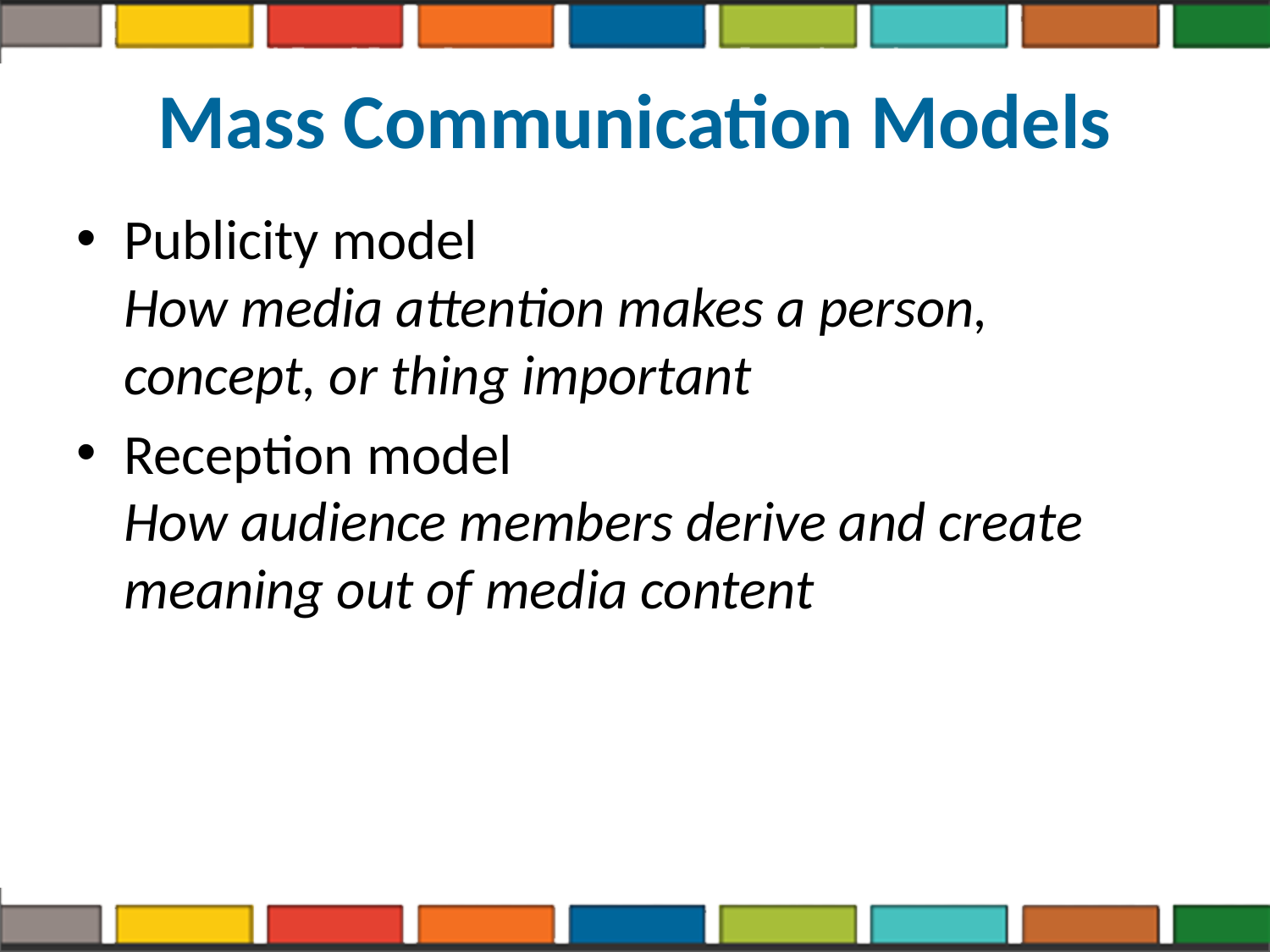

# Mass Communication Models
Publicity model
How media attention makes a person, concept, or thing important
Reception model
How audience members derive and create meaning out of media content